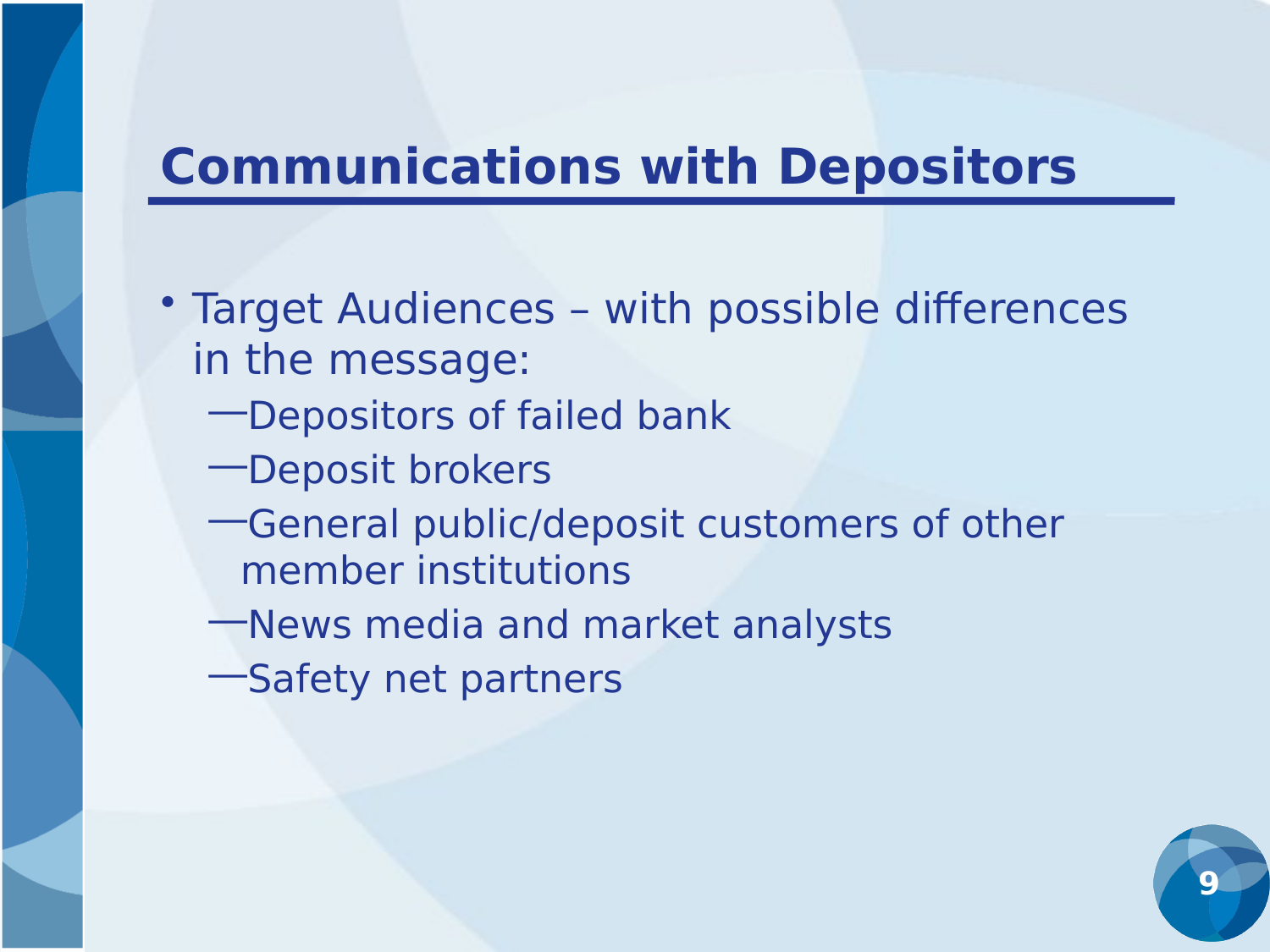

# Communications with Depositors
Target Audiences – with possible differences in the message:
Depositors of failed bank
Deposit brokers
General public/deposit customers of other member institutions
News media and market analysts
Safety net partners

9